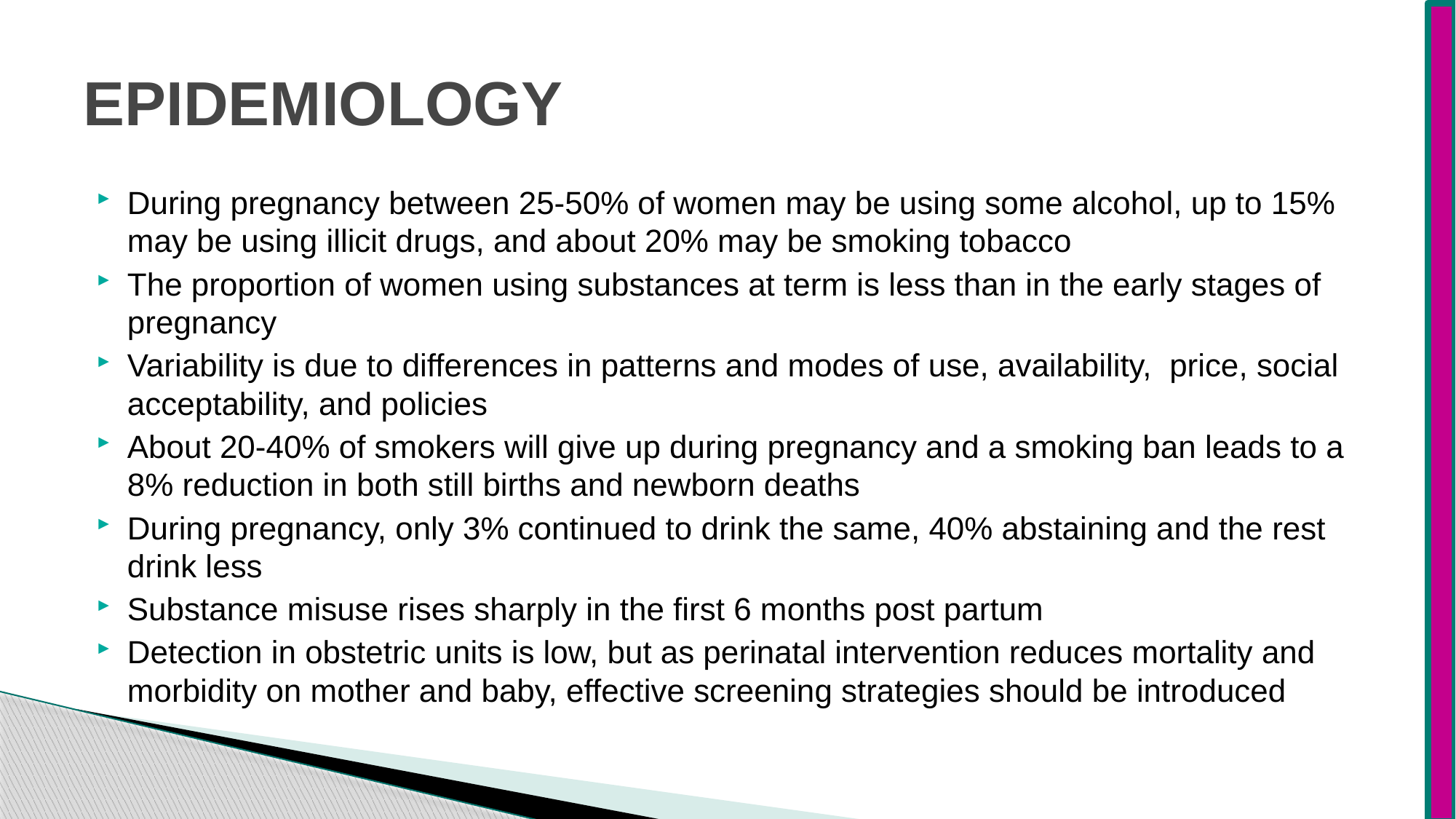

# EPIDEMIOLOGY
During pregnancy between 25-50% of women may be using some alcohol, up to 15% may be using illicit drugs, and about 20% may be smoking tobacco
The proportion of women using substances at term is less than in the early stages of pregnancy
Variability is due to differences in patterns and modes of use, availability,  price, social acceptability, and policies
About 20-40% of smokers will give up during pregnancy and a smoking ban leads to a 8% reduction in both still births and newborn deaths
During pregnancy, only 3% continued to drink the same, 40% abstaining and the rest drink less
Substance misuse rises sharply in the first 6 months post partum
Detection in obstetric units is low, but as perinatal intervention reduces mortality and morbidity on mother and baby, effective screening strategies should be introduced